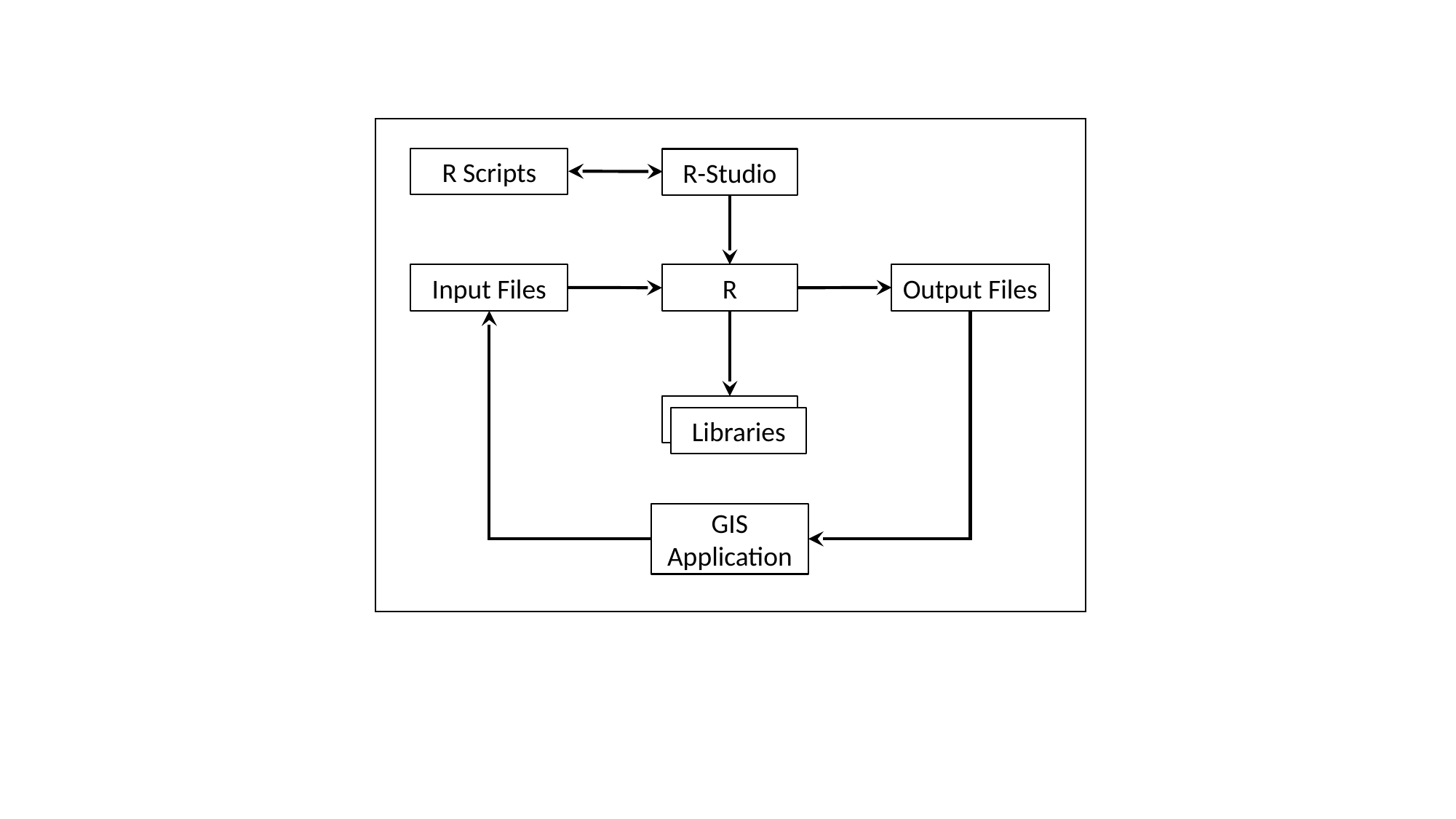

R Scripts
R-Studio
Input Files
Output Files
R
Libraries
Libraries
GIS Application